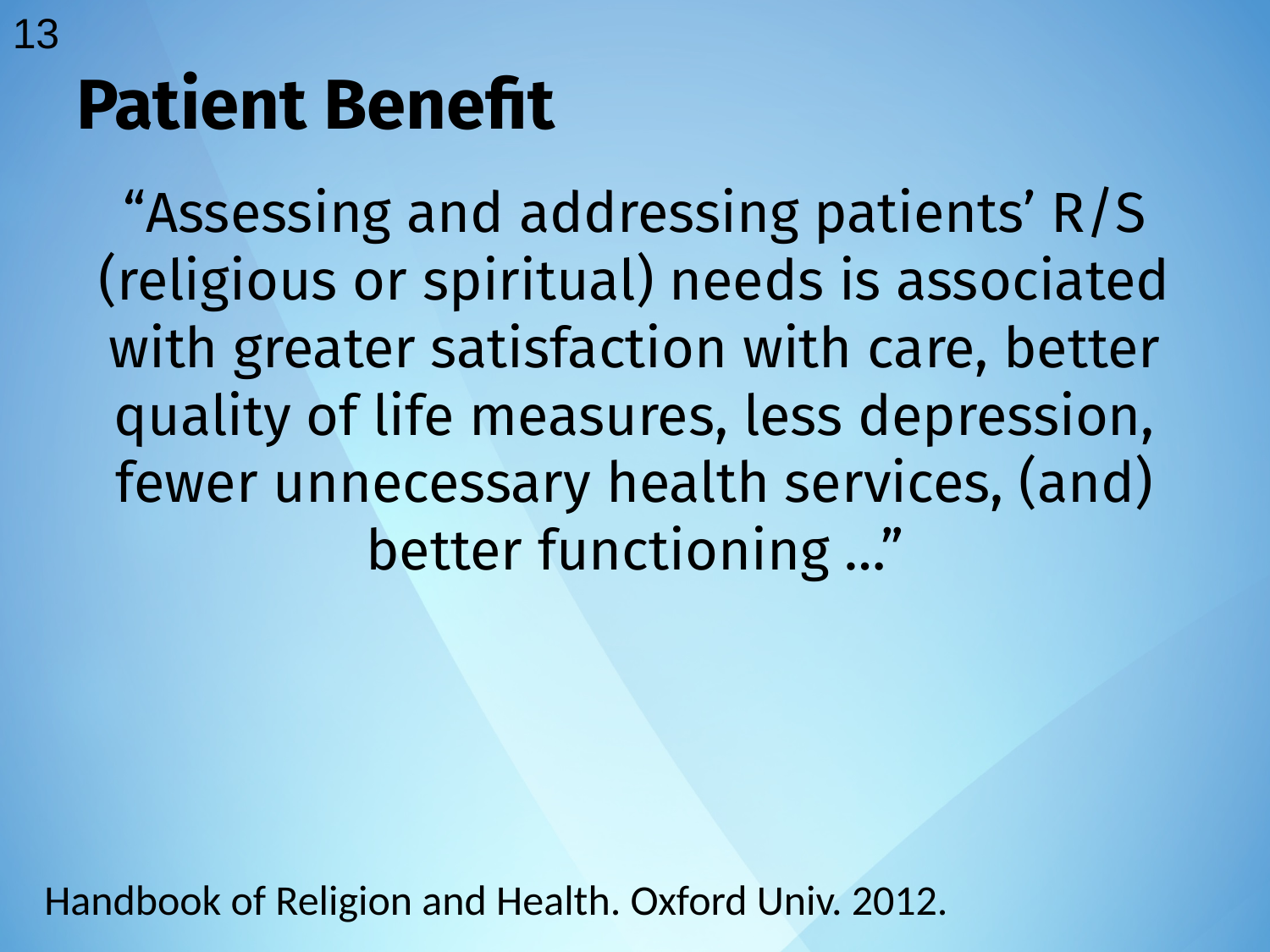

13
Patient Benefit
“Assessing and addressing patients’ R/S (religious or spiritual) needs is associated with greater satisfaction with care, better quality of life measures, less depression, fewer unnecessary health services, (and) better functioning …”

Handbook of Religion and Health. Oxford Univ. 2012.